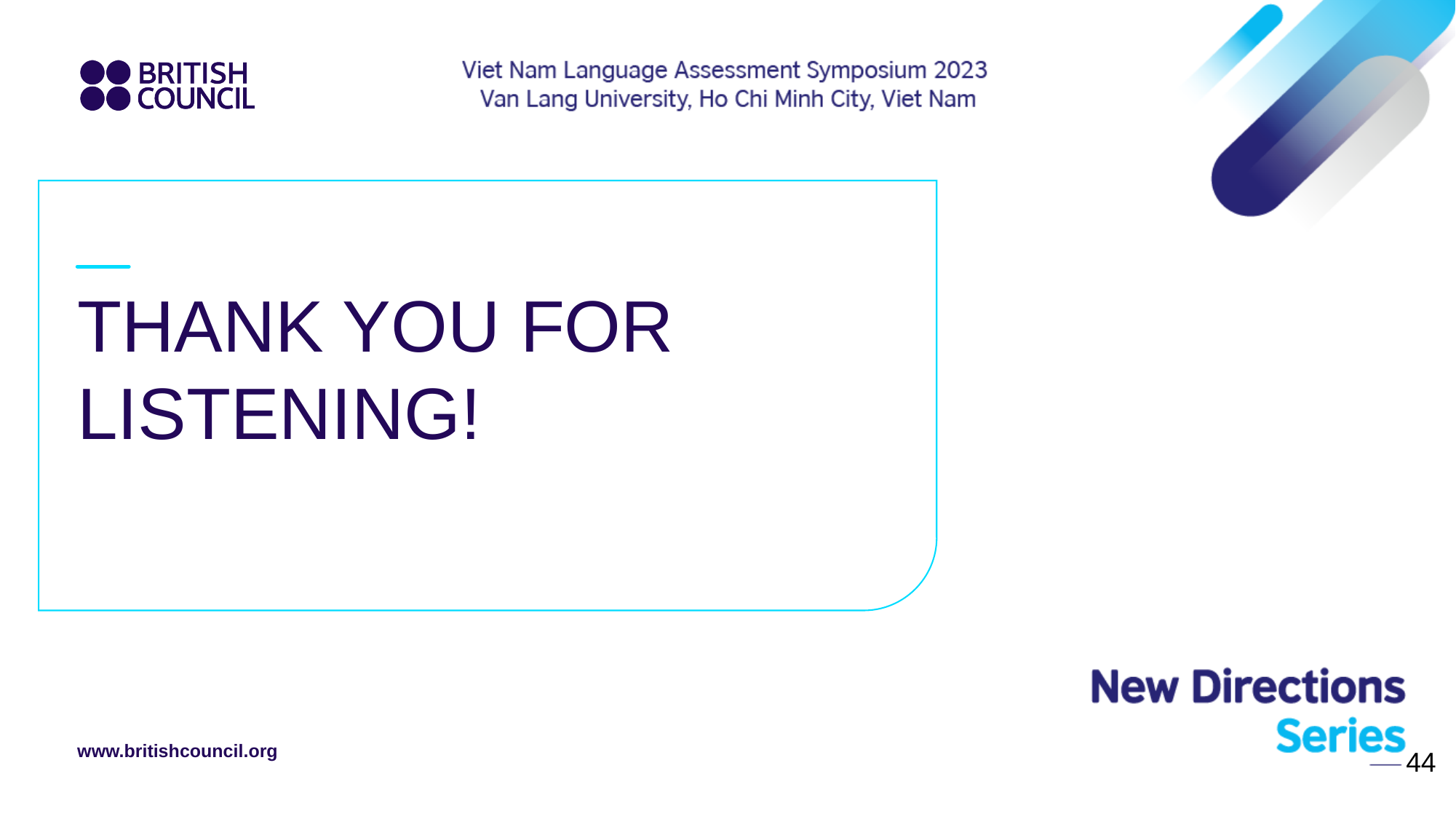

# THANK YOU FOR LISTENING!

44
www.britishcouncil.org